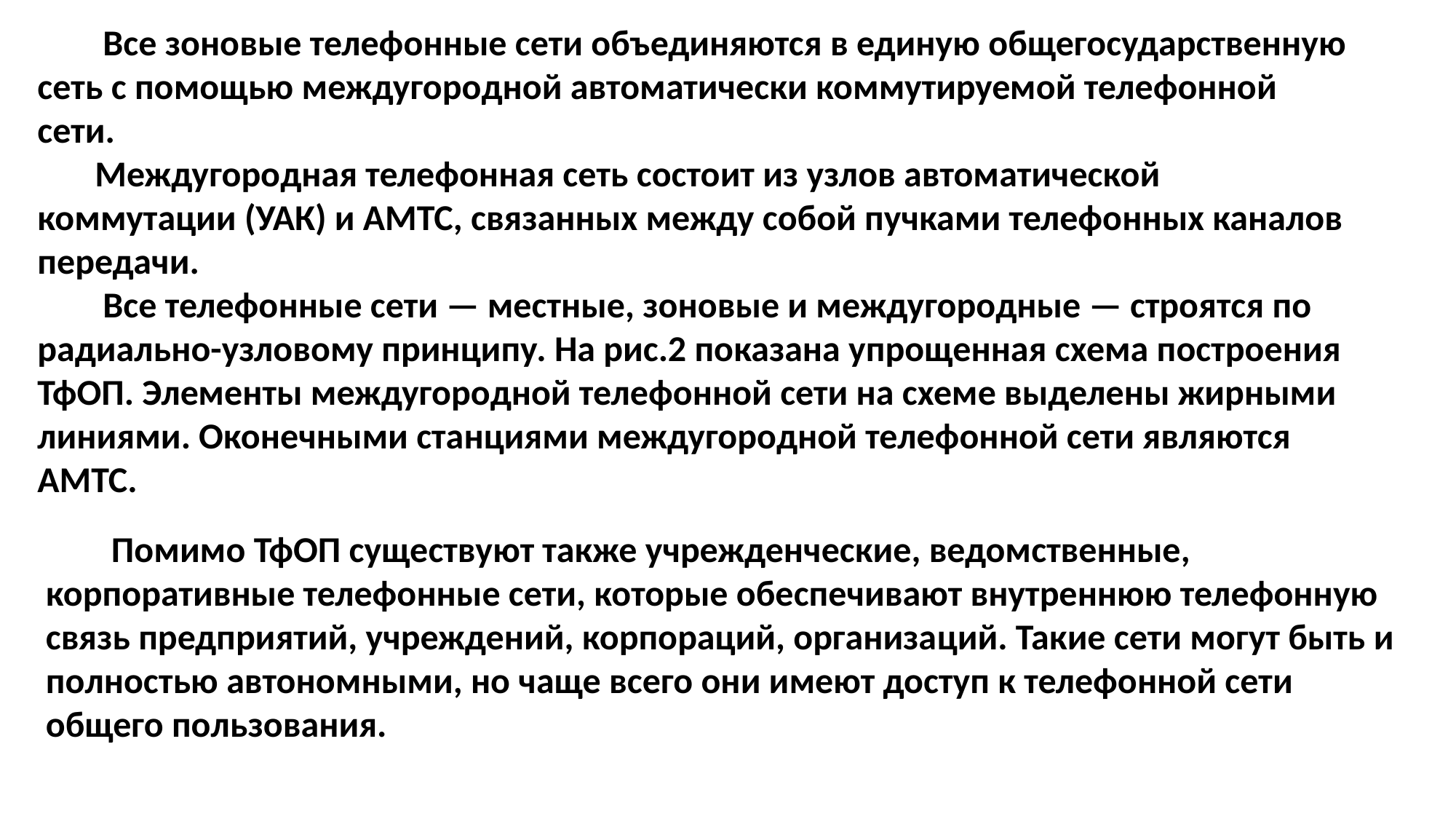

Все зоновые телефонные сети объединяются в единую общегосударственную сеть с помощью междугородной автоматически коммутируемой телефонной сети.
       Междугородная телефонная сеть состоит из узлов автоматической коммутации (УАК) и АМТС, связанных между собой пучками телефонных каналов передачи.
        Все телефонные сети — местные, зоновые и междугородные — строятся по радиально-узловому принципу. На рис.2 показана упрощенная схема построения ТфОП. Элементы междугородной те­лефонной сети на схеме выделены жирными линиями. Оконечными станциями междугородной те­лефонной сети являются АМТС.
        Помимо ТфОП существуют также учрежденческие, ведомственные, корпоративные телефонные сети, которые обеспечивают внутреннюю телефонную связь предприятий, учреждений, корпораций, организа­ций. Такие сети могут быть и полностью автономными, но чаще всего они имеют доступ к телефонной сети общего пользования.